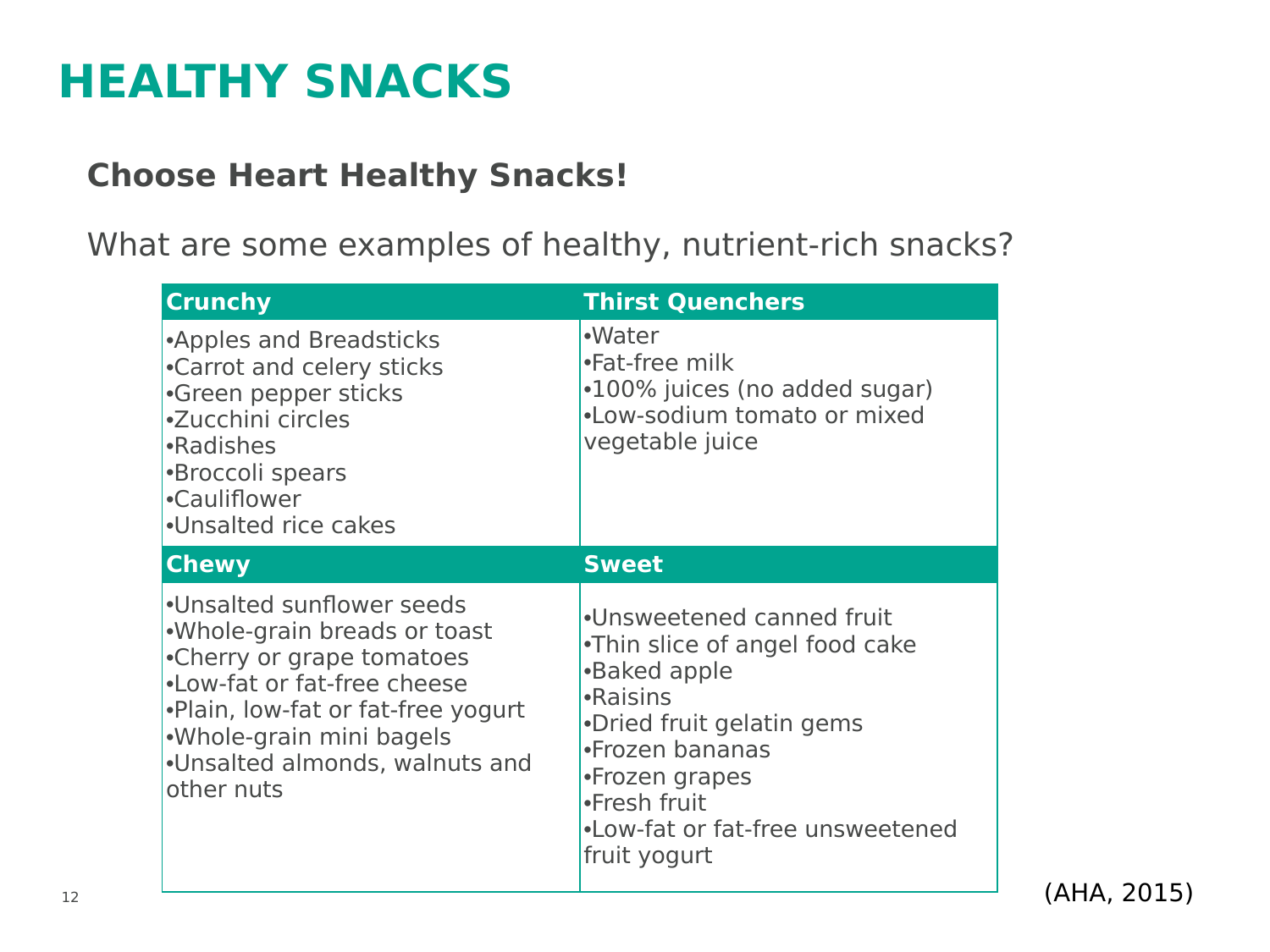

# Healthy Snacks
Choose Heart Healthy Snacks!
What are some examples of healthy, nutrient-rich snacks?

| Crunchy | Thirst Quenchers |
| --- | --- |
| Apples and Breadsticks Carrot and celery sticks Green pepper sticks Zucchini circles Radishes Broccoli spears Cauliflower Unsalted rice cakes | Water Fat-free milk 100% juices (no added sugar) Low-sodium tomato or mixed vegetable juice |
| Chewy | Sweet |
| Unsalted sunflower seeds Whole-grain breads or toast Cherry or grape tomatoes Low-fat or fat-free cheese Plain, low-fat or fat-free yogurt Whole-grain mini bagels Unsalted almonds, walnuts and other nuts | Unsweetened canned fruit Thin slice of angel food cake Baked apple Raisins Dried fruit gelatin gems Frozen bananas Frozen grapes Fresh fruit Low-fat or fat-free unsweetened fruit yogurt |
(AHA, 2015)
12